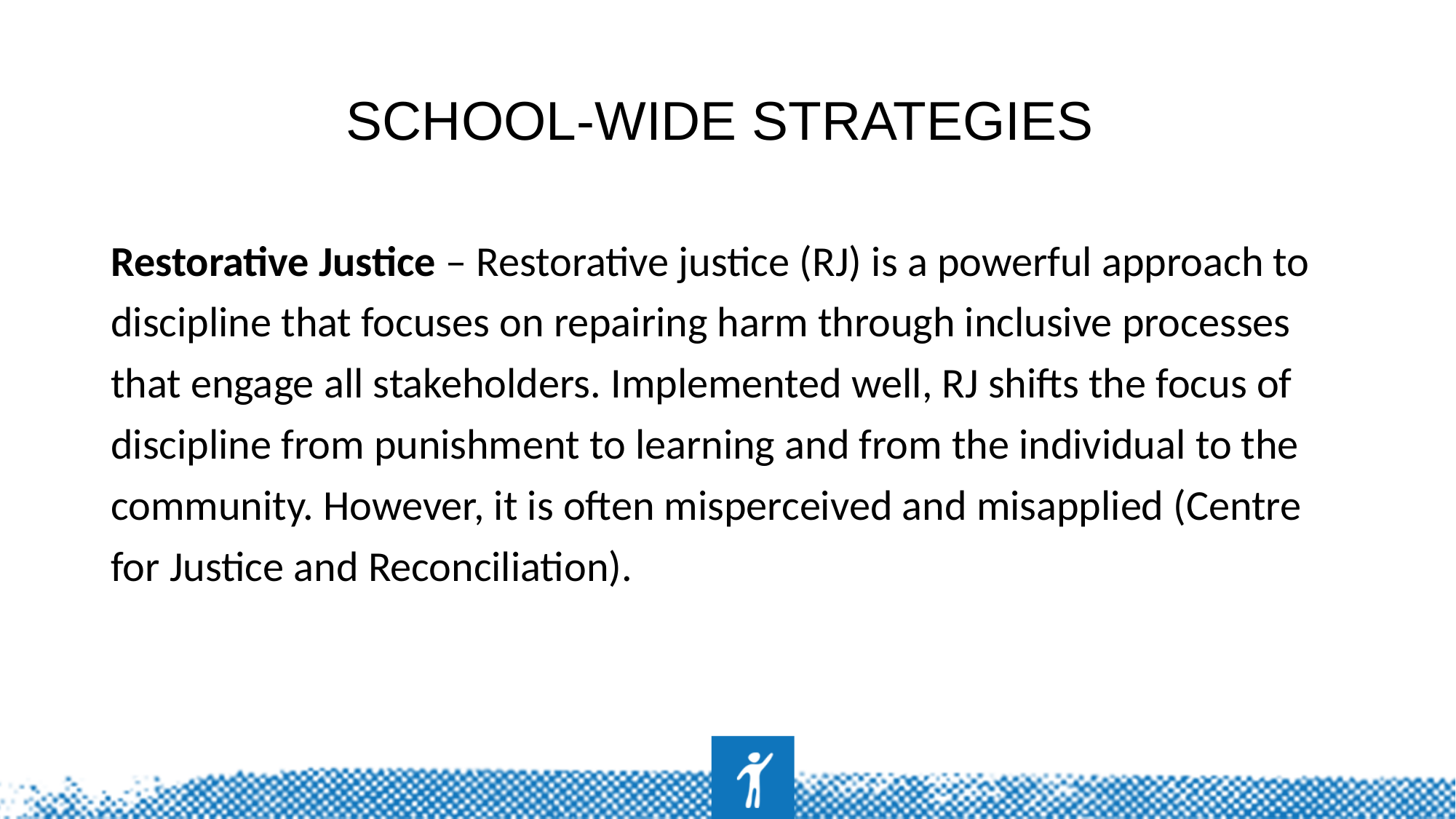

# School-wide Strategies
Restorative Justice – Restorative justice (RJ) is a powerful approach to discipline that focuses on repairing harm through inclusive processes that engage all stakeholders. Implemented well, RJ shifts the focus of discipline from punishment to learning and from the individual to the community. However, it is often misperceived and misapplied (Centre for Justice and Reconciliation).